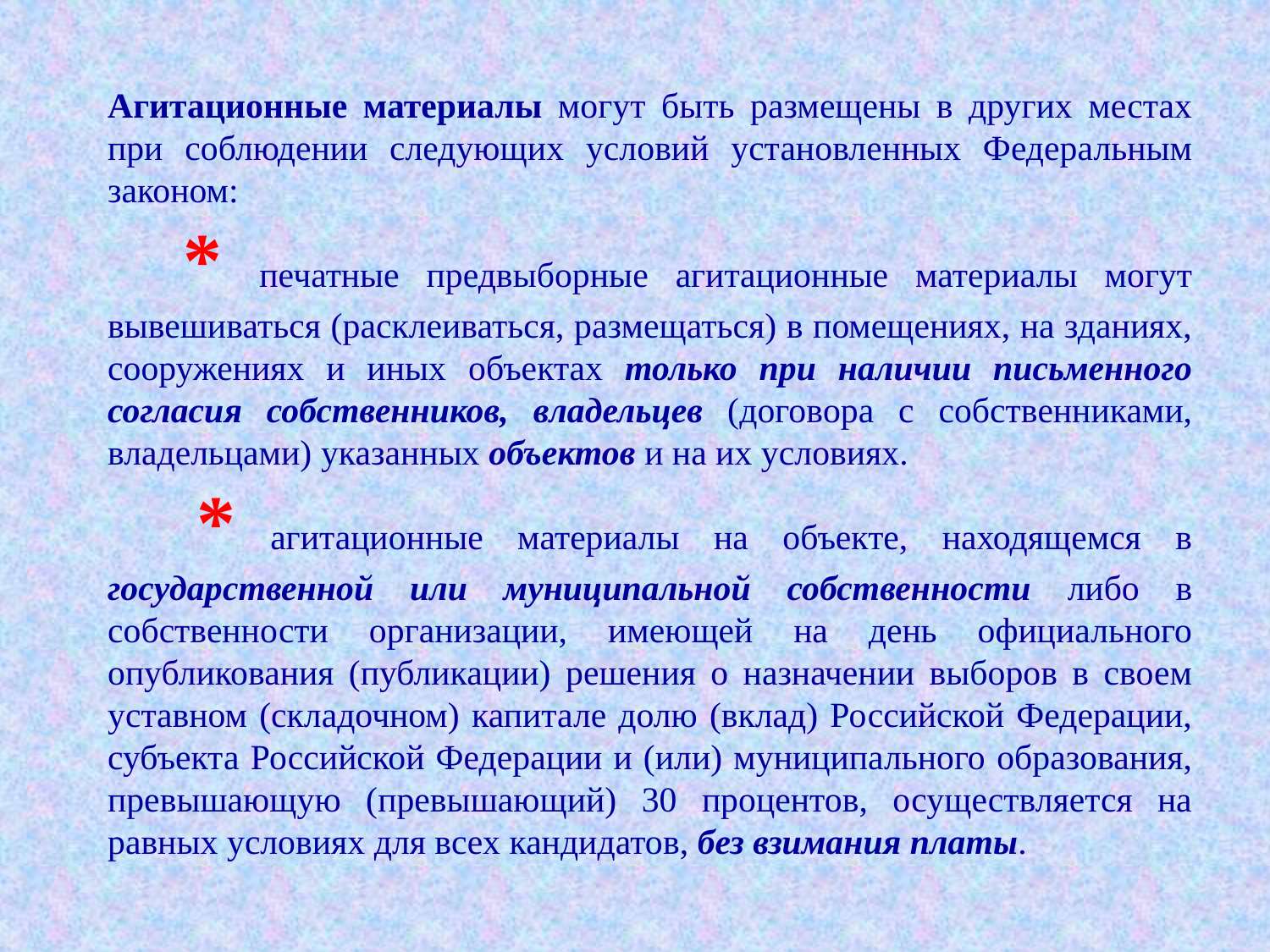

Агитационные материалы могут быть размещены в других местах при соблюдении следующих условий установленных Федеральным законом:
  * печатные предвыборные агитационные материалы могут вывешиваться (расклеиваться, размещаться) в помещениях, на зданиях, сооружениях и иных объектах только при наличии письменного согласия собственников, владельцев (договора с собственниками, владельцами) указанных объектов и на их условиях.
  * агитационные материалы на объекте, находящемся в государственной или муниципальной собственности либо в собственности организации, имеющей на день официального опубликования (публикации) решения о назначении выборов в своем уставном (складочном) капитале долю (вклад) Российской Федерации, субъекта Российской Федерации и (или) муниципального образования, превышающую (превышающий) 30 процентов, осуществляется на равных условиях для всех кандидатов, без взимания платы.